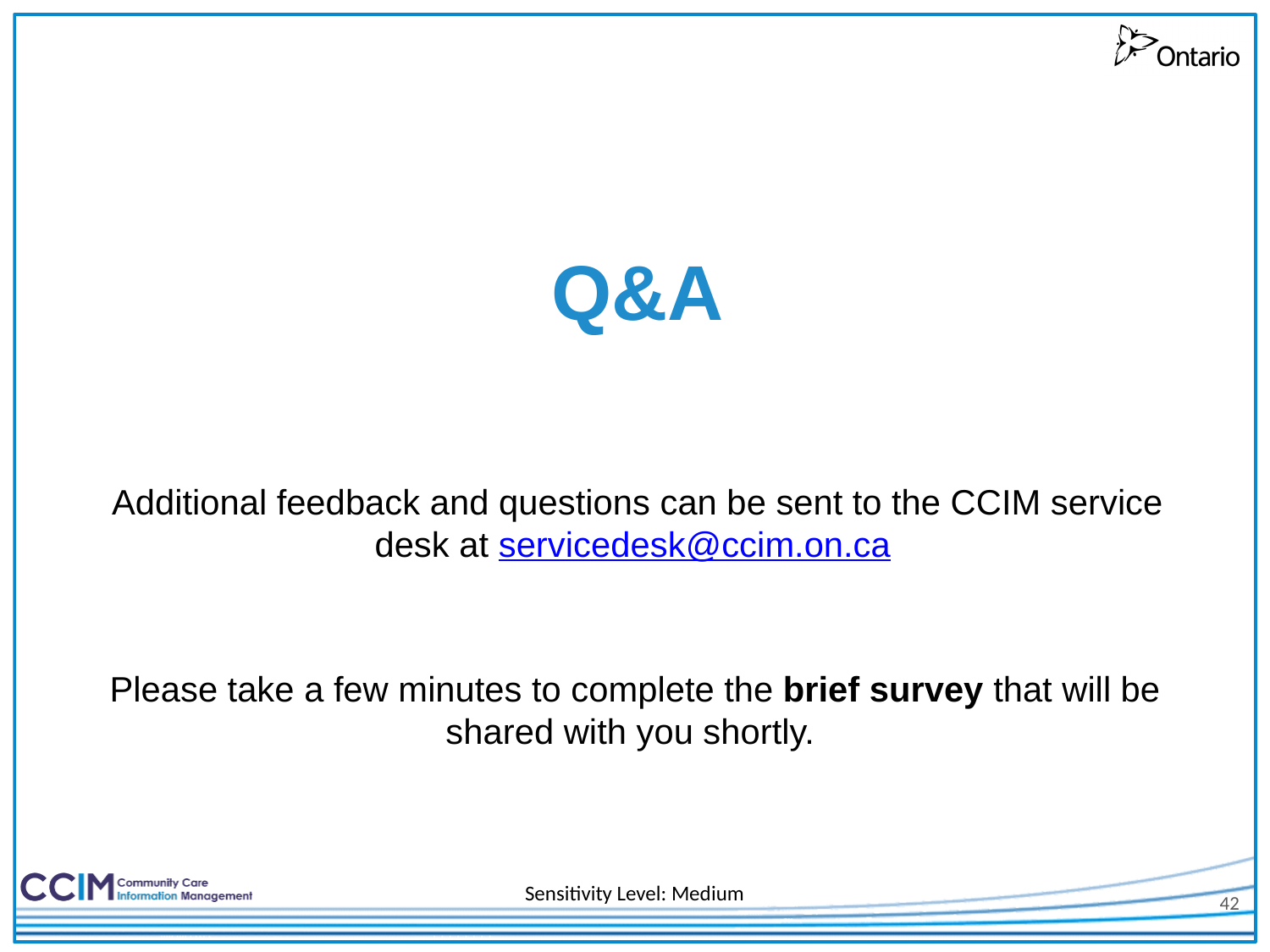

# Q&A
Additional feedback and questions can be sent to the CCIM service desk at servicedesk@ccim.on.ca
Please take a few minutes to complete the brief survey that will be shared with you shortly.
42